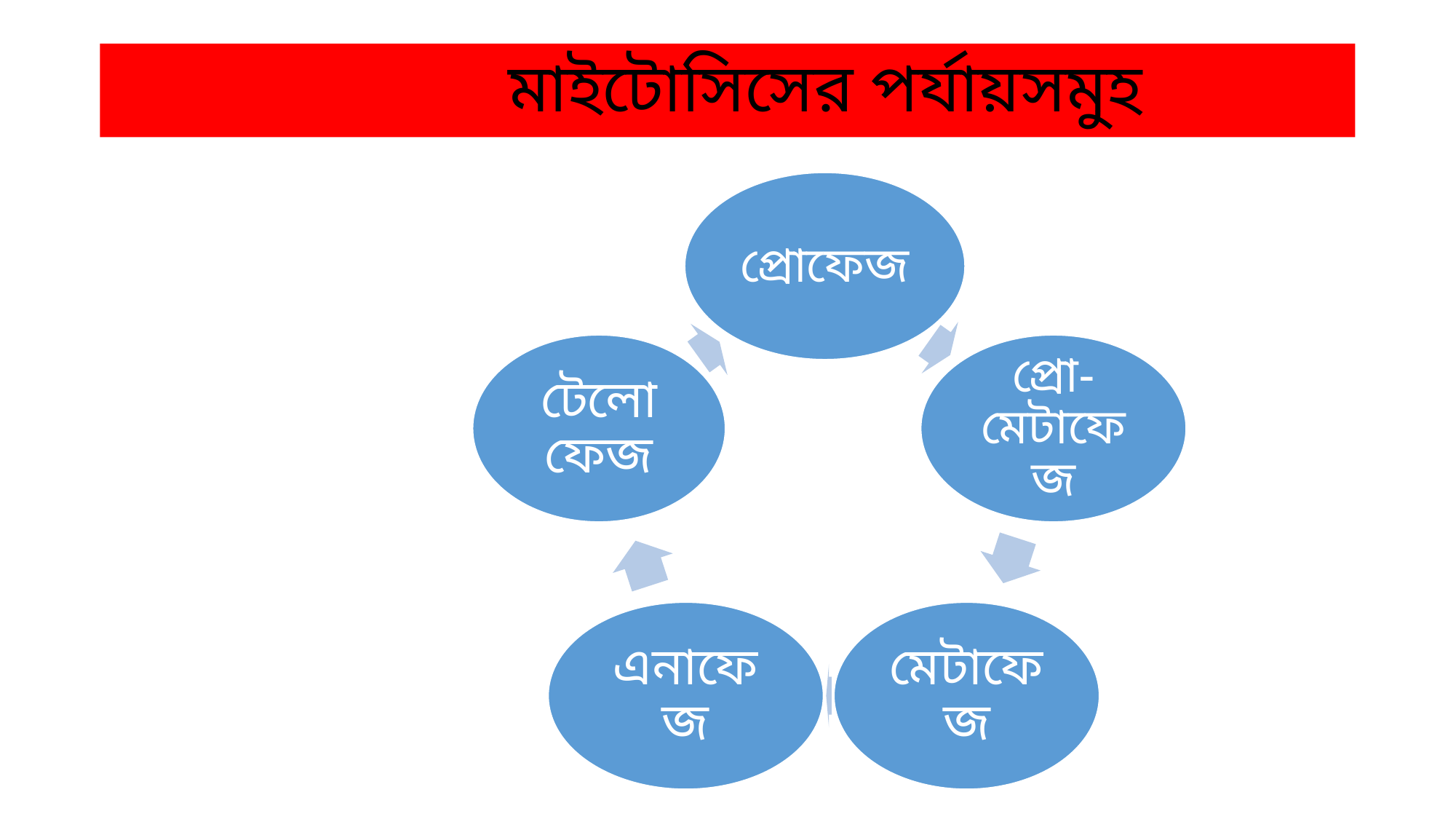

# মাইটোসিসের পর্যায়সমুহ
প্রোফেজ

প্রো-মেটাফেজ

মেটাফেজ

এনাফেজ

টেলোফেজ